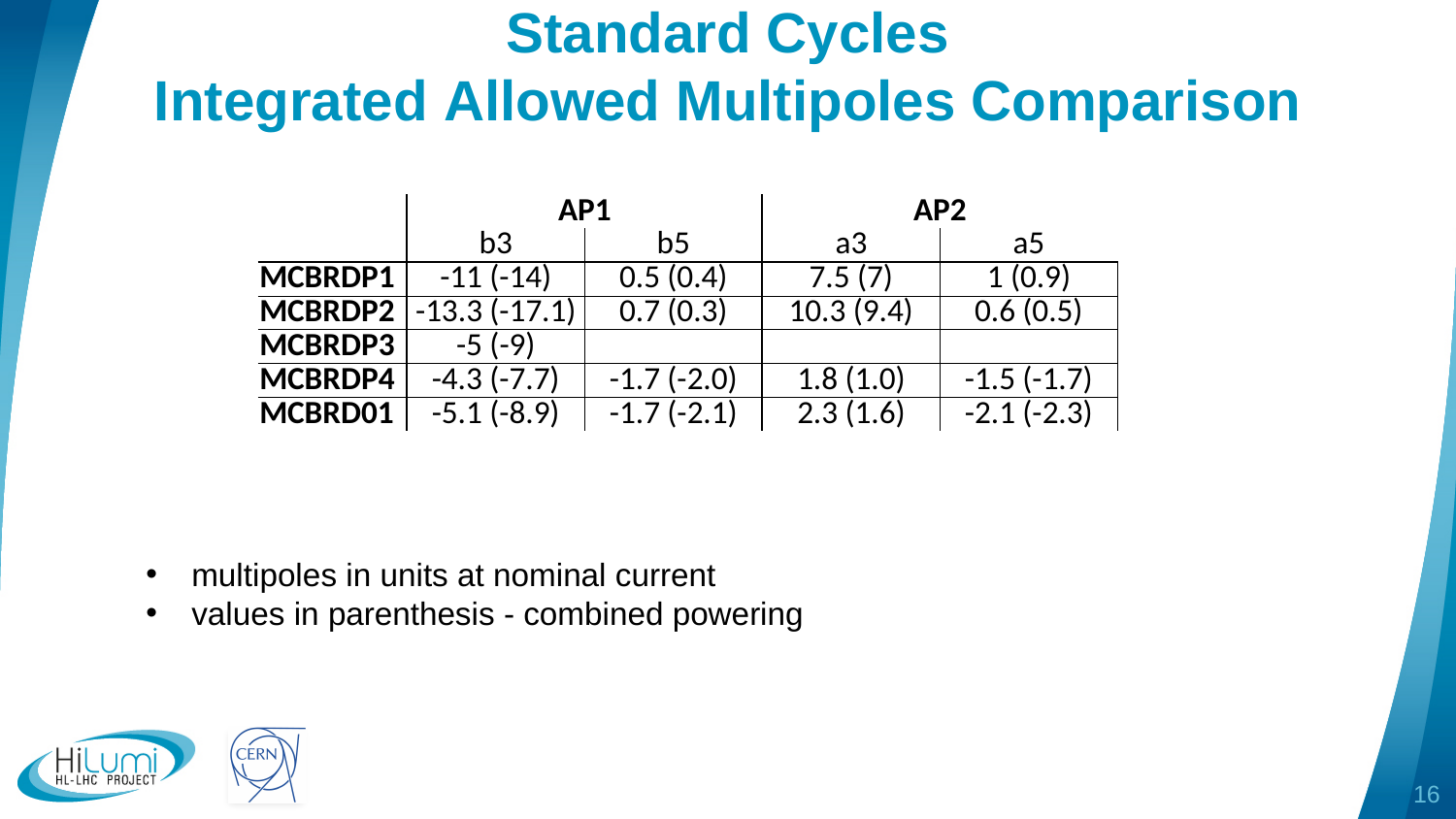

# Standard Cycles
Integrated Allowed Multipoles Comparison
|  | AP1 |  | AP2 |  |
| --- | --- | --- | --- | --- |
|  | b3 | b5 | a3 | a5 |
| MCBRDP1 | -11 (-14) | 0.5 (0.4) | 7.5 (7) | 1 (0.9) |
| MCBRDP2 | -13.3 (-17.1) | 0.7 (0.3) | 10.3 (9.4) | 0.6 (0.5) |
| MCBRDP3 | -5 (-9) |  |  |  |
| MCBRDP4 | -4.3 (-7.7) | -1.7 (-2.0) | 1.8 (1.0) | -1.5 (-1.7) |
| MCBRD01 | -5.1 (-8.9) | -1.7 (-2.1) | 2.3 (1.6) | -2.1 (-2.3) |
multipoles in units at nominal current
values in parenthesis - combined powering
16